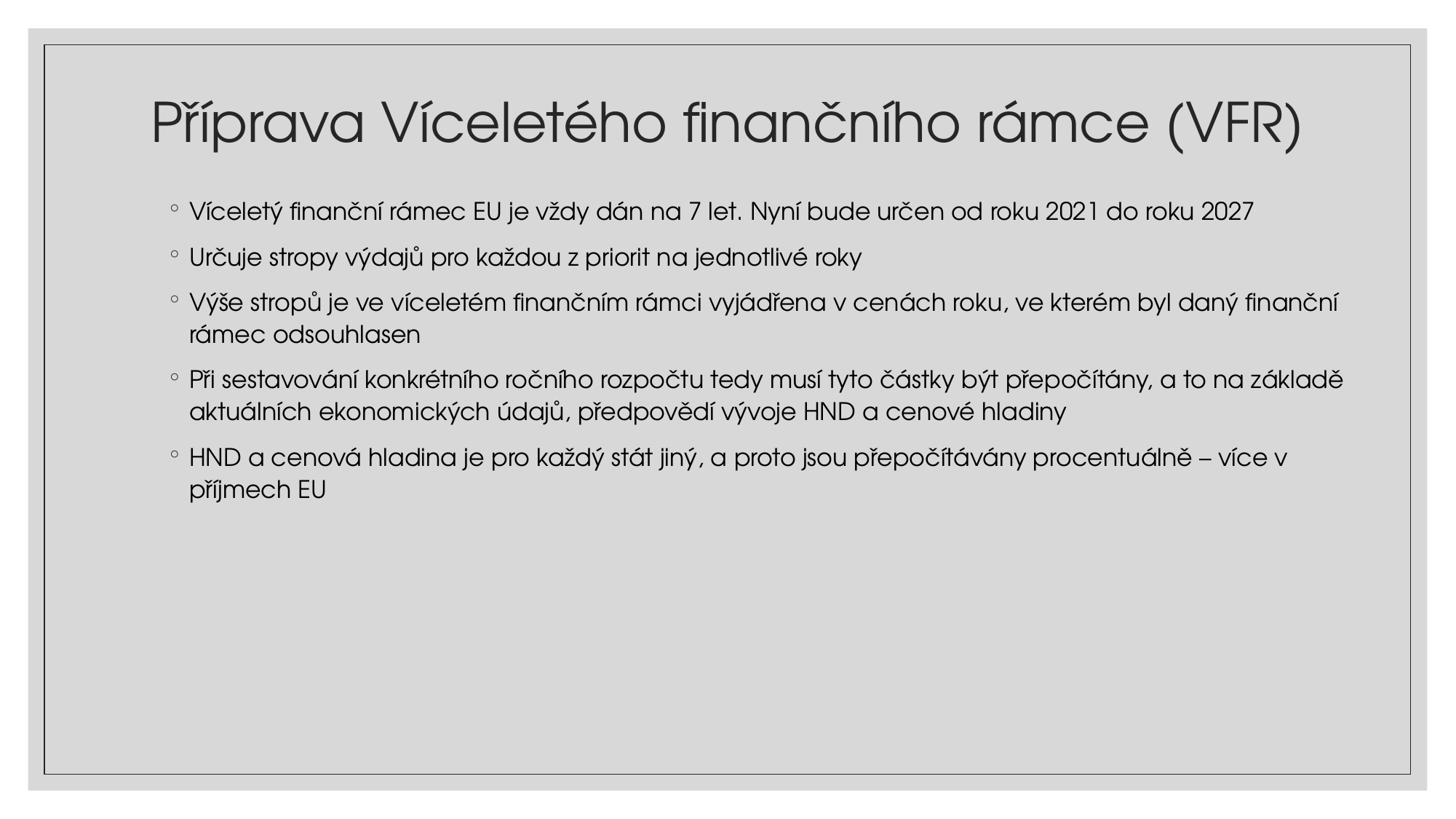

# Příprava Víceletého finančního rámce (VFR)
Víceletý finanční rámec EU je vždy dán na 7 let. Nyní bude určen od roku 2021 do roku 2027
Určuje stropy výdajů pro každou z priorit na jednotlivé roky
Výše stropů je ve víceletém finančním rámci vyjádřena v cenách roku, ve kterém byl daný finanční rámec odsouhlasen
Při sestavování konkrétního ročního rozpočtu tedy musí tyto částky být přepočítány, a to na základě aktuálních ekonomických údajů, předpovědí vývoje HND a cenové hladiny
HND a cenová hladina je pro každý stát jiný, a proto jsou přepočítávány procentuálně – více v příjmech EU